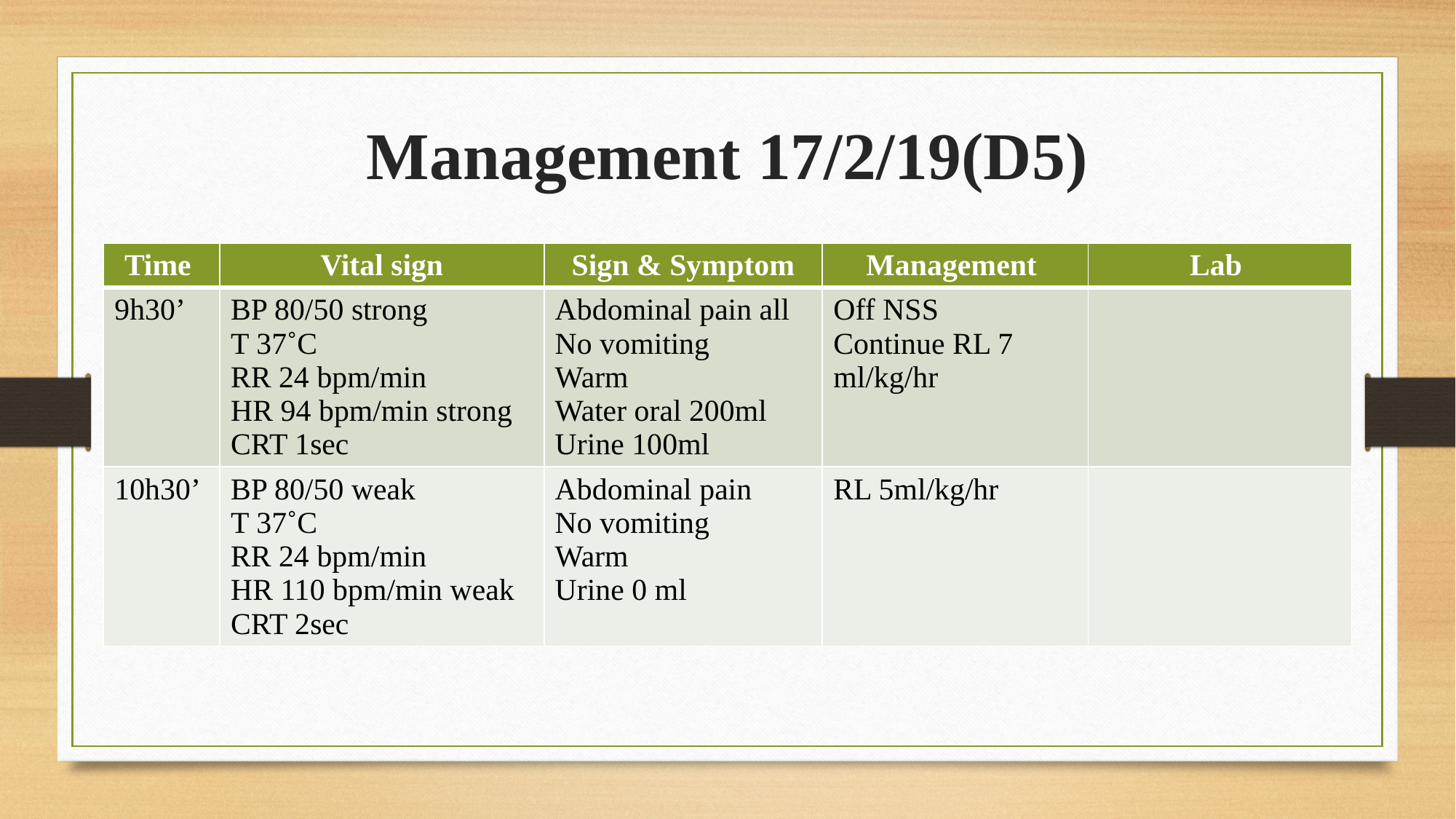

# Management 17/2/19(D5)
| Time | Vital sign | Sign & Symptom | Management | Lab |
| --- | --- | --- | --- | --- |
| 9h30’ | BP 80/50 strong T 37˚C RR 24 bpm/min HR 94 bpm/min strong CRT 1sec | Abdominal pain all No vomiting Warm Water oral 200ml Urine 100ml | Off NSS Continue RL 7 ml/kg/hr |  |
| 10h30’ | BP 80/50 weak T 37˚C RR 24 bpm/min HR 110 bpm/min weak CRT 2sec | Abdominal pain No vomiting Warm Urine 0 ml | RL 5ml/kg/hr |  |